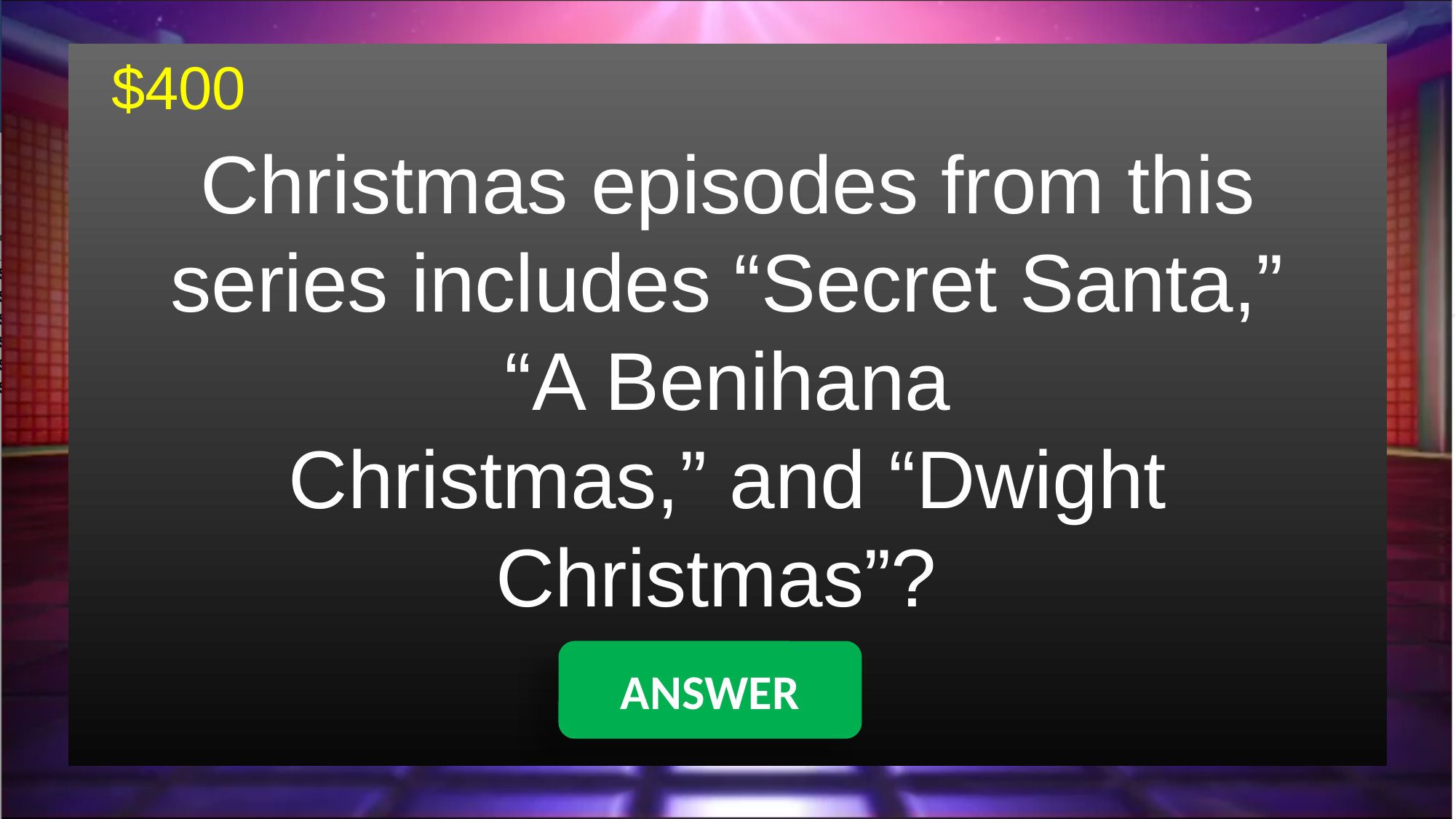

$400
Christmas episodes from this series includes “Secret Santa,” “A Benihana
Christmas,” and “Dwight Christmas”?
ANSWER